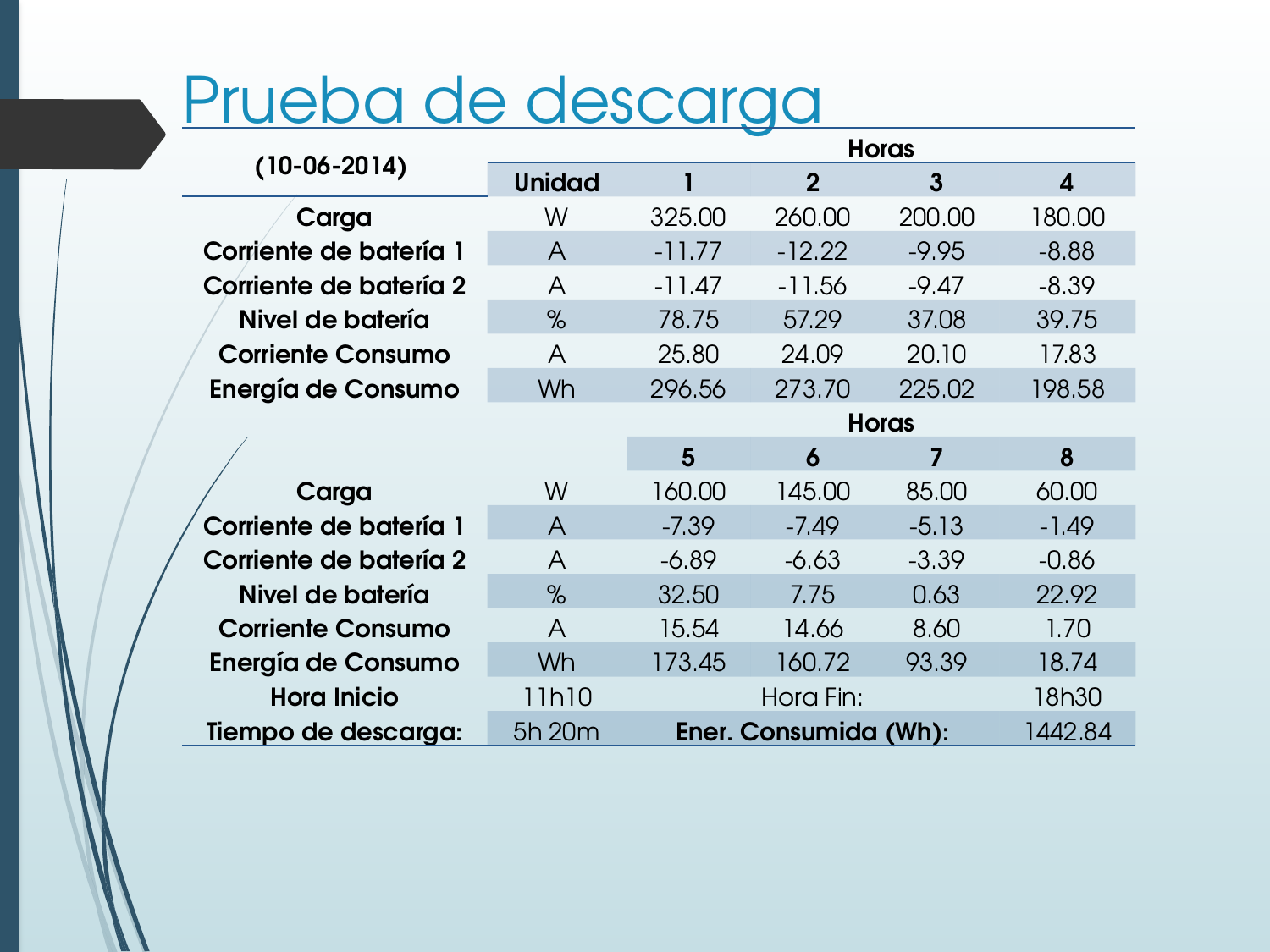

# Prueba de descarga
| (10-06-2014) |  | Horas |  |  |  |
| --- | --- | --- | --- | --- | --- |
|  | Unidad | 1 | 2 | 3 | 4 |
| Carga | W | 325.00 | 260.00 | 200.00 | 180.00 |
| Corriente de batería 1 | A | -11.77 | -12.22 | -9.95 | -8.88 |
| Corriente de batería 2 | A | -11.47 | -11.56 | -9.47 | -8.39 |
| Nivel de batería | % | 78.75 | 57.29 | 37.08 | 39.75 |
| Corriente Consumo | A | 25.80 | 24.09 | 20.10 | 17.83 |
| Energía de Consumo | Wh | 296.56 | 273.70 | 225.02 | 198.58 |
|  |  | Horas |  |  |  |
|  |  | 5 | 6 | 7 | 8 |
| Carga | W | 160.00 | 145.00 | 85.00 | 60.00 |
| Corriente de batería 1 | A | -7.39 | -7.49 | -5.13 | -1.49 |
| Corriente de batería 2 | A | -6.89 | -6.63 | -3.39 | -0.86 |
| Nivel de batería | % | 32.50 | 7.75 | 0.63 | 22.92 |
| Corriente Consumo | A | 15.54 | 14.66 | 8.60 | 1.70 |
| Energía de Consumo | Wh | 173.45 | 160.72 | 93.39 | 18.74 |
| Hora Inicio | 11h10 | Hora Fin: |  |  | 18h30 |
| Tiempo de descarga: | 5h 20m | Ener. Consumida (Wh): |  |  | 1442.84 |